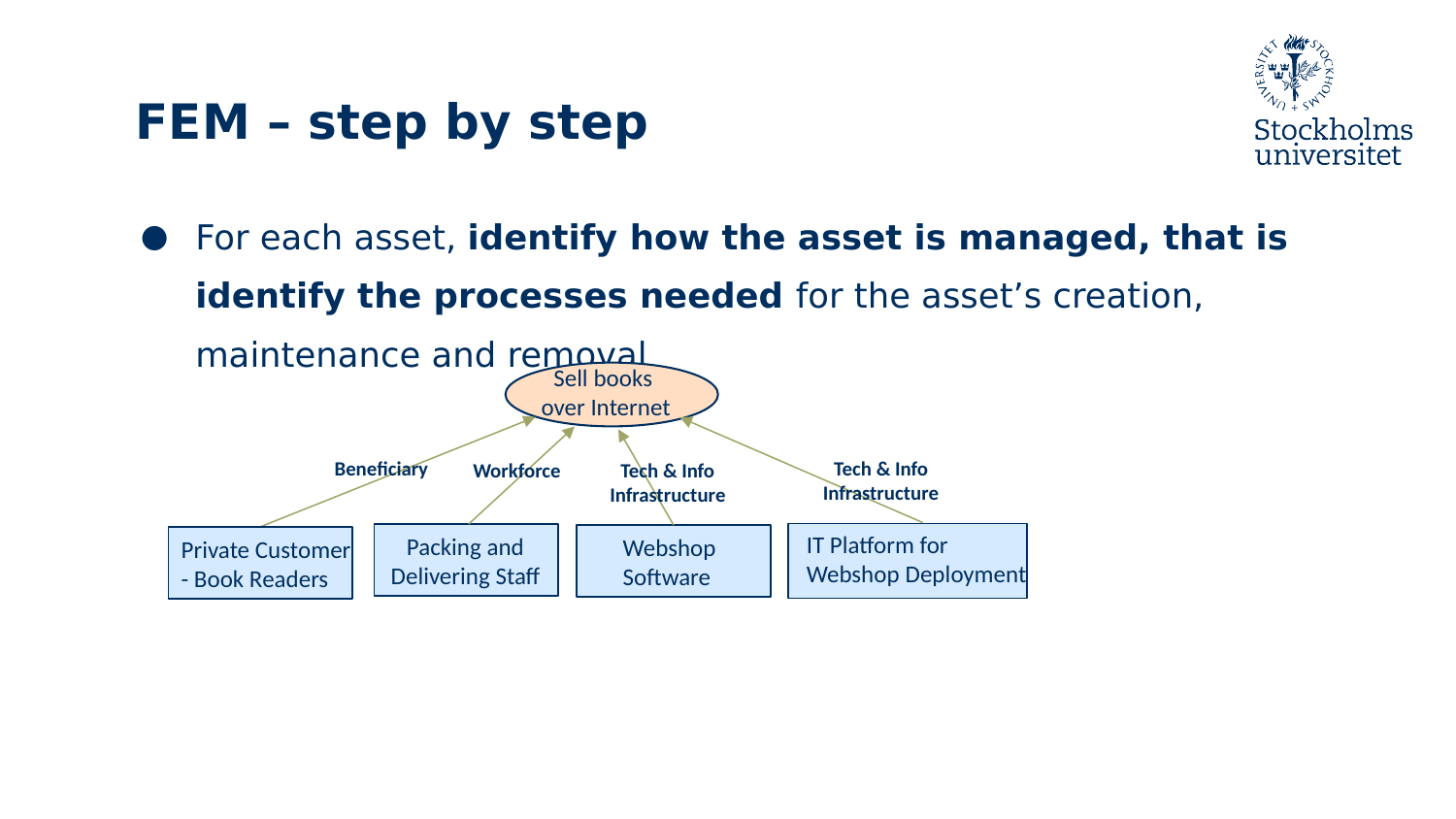

# FEM – step by step
For each asset, identify how the asset is managed, that is  identify the processes needed for the asset’s creation, maintenance and removal
Sell books
over Internet

Beneficiary
Tech & Info
Infrastructure
Workforce
Tech & Info
Infrastructure
IT Platform for Webshop Deployment

Packing and Delivering Staff

Webshop Software
Private Customer
- Book Readers